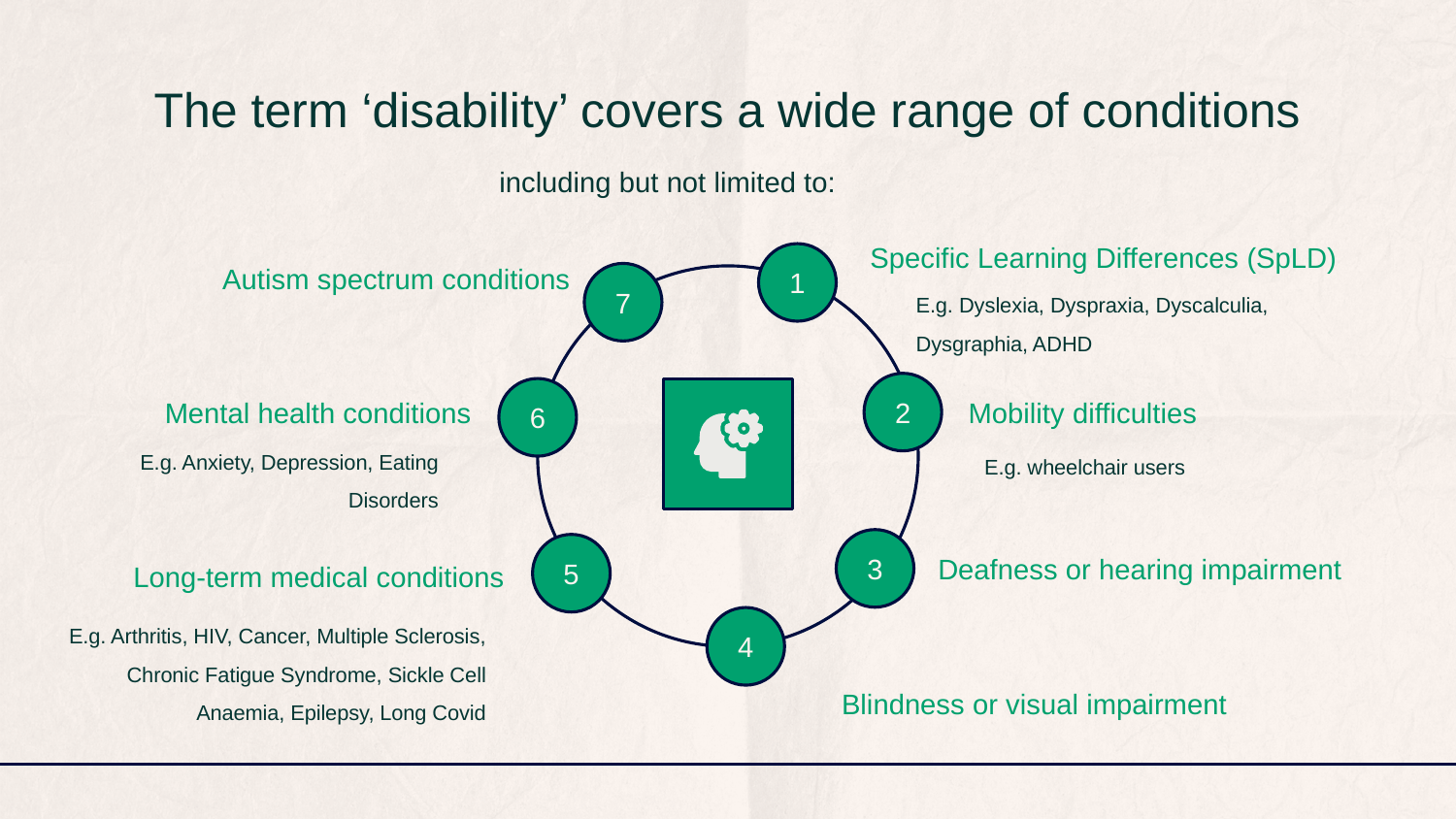

# The term ‘disability’ covers a wide range of conditions
including but not limited to:
Specific Learning Differences (SpLD)
Autism spectrum conditions
1
7
E.g. Dyslexia, Dyspraxia, Dyscalculia, Dysgraphia, ADHD

Mental health conditions
Mobility difficulties
2
6

E.g. Anxiety, Depression, Eating Disorders
E.g. wheelchair users
Deafness or hearing impairment
3
Long-term medical conditions
5
E.g. Arthritis, HIV, Cancer, Multiple Sclerosis, Chronic Fatigue Syndrome, Sickle Cell Anaemia, Epilepsy, Long Covid
4
Blindness or visual impairment